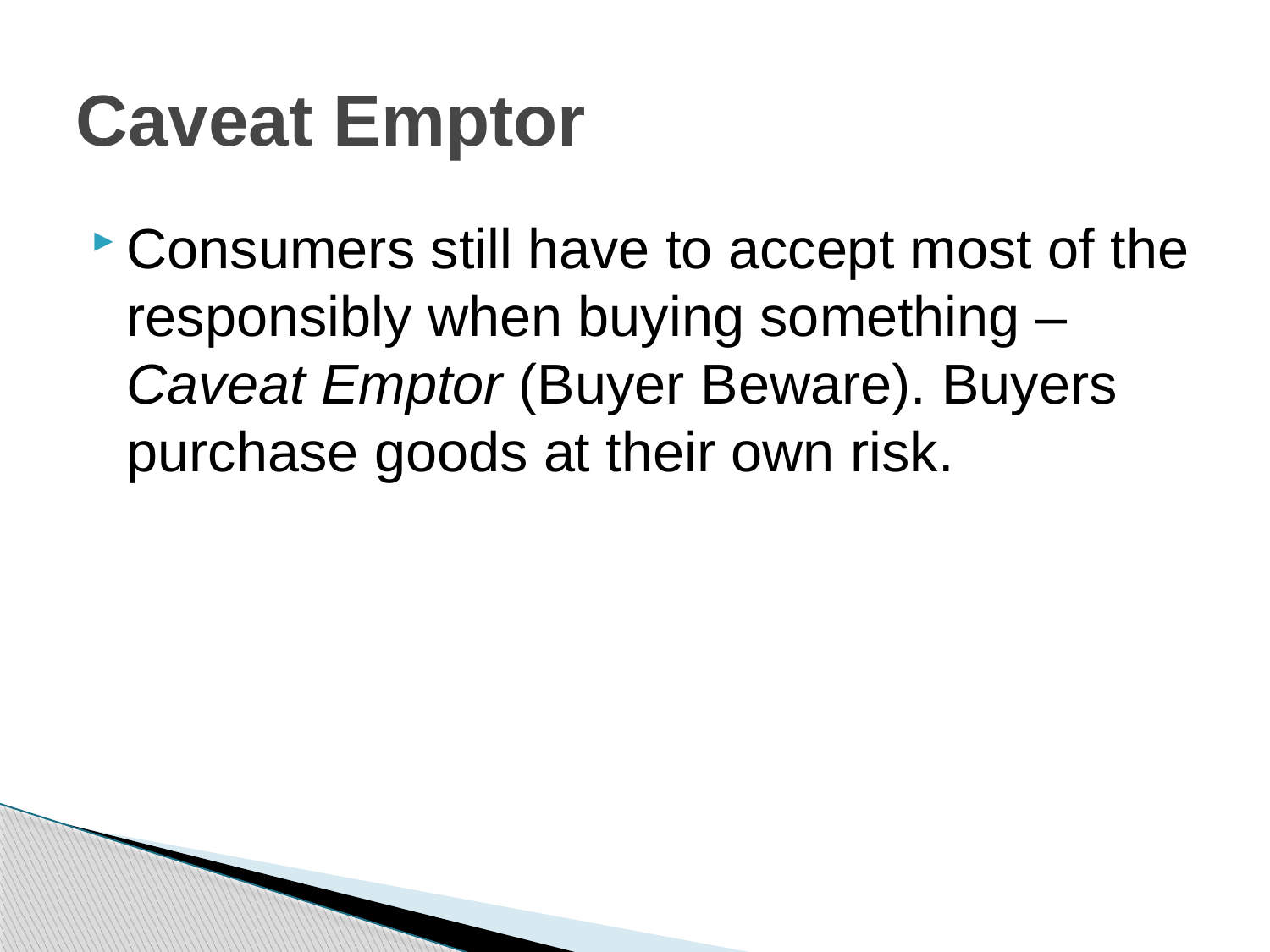

# Caveat Emptor
Consumers still have to accept most of the responsibly when buying something – Caveat Emptor (Buyer Beware). Buyers purchase goods at their own risk.